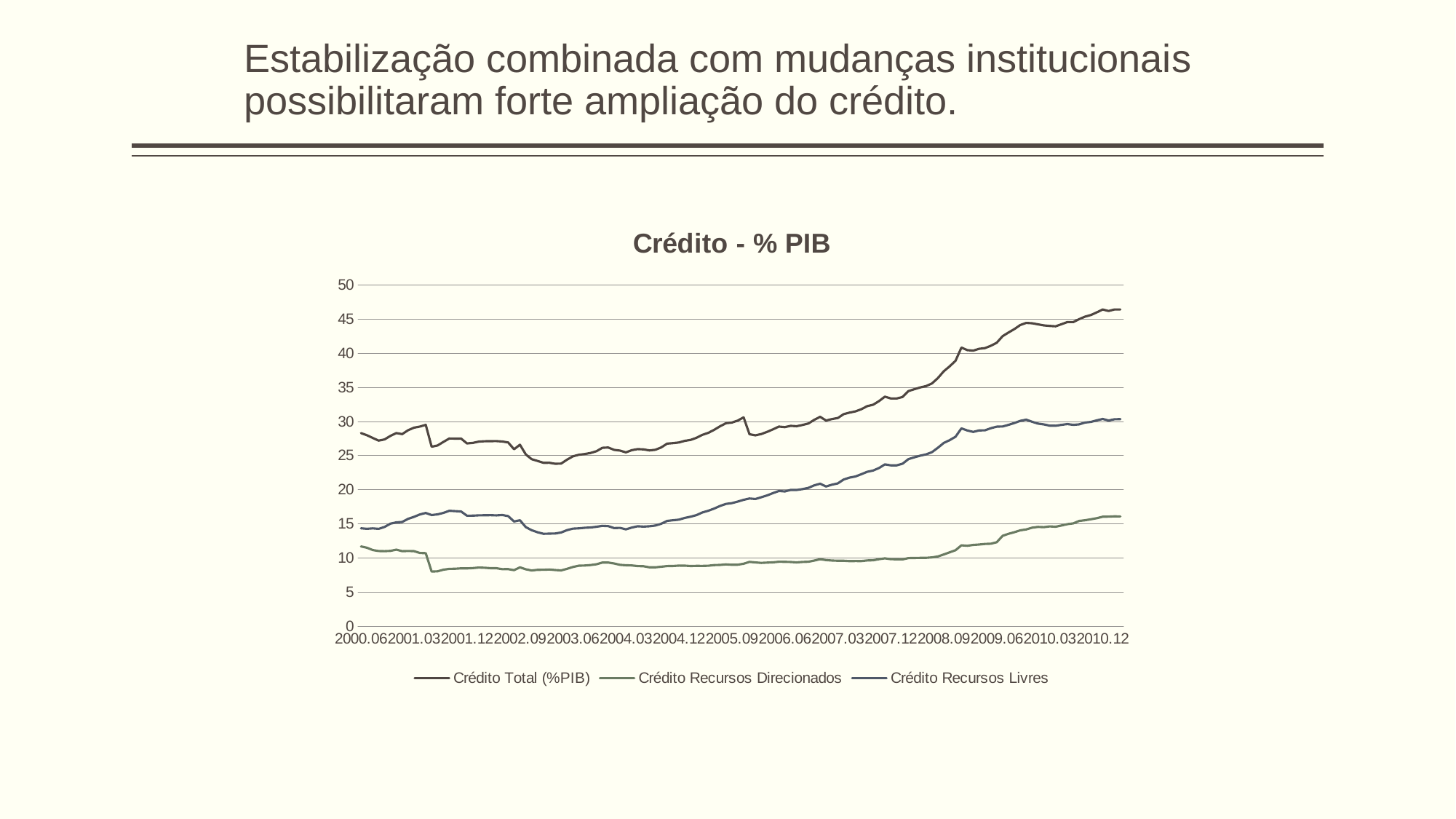

# Estabilização combinada com mudanças institucionais possibilitaram forte ampliação do crédito.

### Chart: Crédito - % PIB

| Category | Crédito Total (%PIB) | Crédito Recursos Direcionados | Crédito Recursos Livres |
|---|---|---|---|
| 2000.06 | 28.3005187076731 | 11.6833801290071 | 14.346668764738098 |
| 2000.07 | 27.992339795342463 | 11.497551610799604 | 14.271549380126602 |
| 2000.08 | 27.5914621698641 | 11.1586629106451 | 14.331698915523004 |
| 2000.09 | 27.2016784980038 | 11.012608425450598 | 14.2652563820357 |
| 2000.10 | 27.37467542398523 | 10.990619952076216 | 14.541610186208198 |
| 2000.11 | 27.893412489219 | 11.0333353746251 | 15.02470741994 |
| 2000.12 | 28.307376954210632 | 11.2150131774009 | 15.2146182882647 |
| 2001.01 | 28.15042180521253 | 10.992126641131 | 15.269122484185099 |
| 2001.02 | 28.7253244564765 | 11.019559589995316 | 15.731733674796 |
| 2001.03 | 29.09295897121803 | 10.998928857498 | 16.02003648784329 |
| 2001.04 | 29.2596867249866 | 10.728362567099085 | 16.3742495138583 |
| 2001.05 | 29.5141471991503 | 10.695754914475618 | 16.587290509986786 |
| 2001.06 | 26.305309606299 | 7.998971287013168 | 16.284864715626032 |
| 2001.07 | 26.487333344874358 | 8.036171069555522 | 16.388430987836262 |
| 2001.08 | 27.0120259998011 | 8.275731535156622 | 16.6011227979442 |
| 2001.09 | 27.5111815860073 | 8.39494982450378 | 16.907667975263667 |
| 2001.10 | 27.4979808841826 | 8.416796633589419 | 16.8563675865543 |
| 2001.11 | 27.498507231003643 | 8.470880898901754 | 16.8083244297365 |
| 2001.12 | 26.788848616645886 | 8.464626057109996 | 16.189432658960335 |
| 2002.01 | 26.8649885402923 | 8.51193320497895 | 16.1948932949796 |
| 2002.02 | 27.0542336686112 | 8.59348869165008 | 16.24215092693509 |
| 2002.03 | 27.11149245743944 | 8.55706968261766 | 16.255246804835835 |
| 2002.04 | 27.1249328870961 | 8.49616666822947 | 16.26712003479089 |
| 2002.05 | 27.131313984283 | 8.489988507198975 | 16.232431506961223 |
| 2002.06 | 27.075943595362254 | 8.352322333380986 | 16.2909397118995 |
| 2002.07 | 26.930622835276235 | 8.35931003463707 | 16.125221837887686 |
| 2002.08 | 25.9246154134321 | 8.205809527189285 | 15.341449074771004 |
| 2002.09 | 26.60101653170029 | 8.622297468233771 | 15.5203853972098 |
| 2002.10 | 25.166363094223787 | 8.33416133952575 | 14.506786779518924 |
| 2002.11 | 24.471124906141586 | 8.161873432453092 | 14.0623096829114 |
| 2002.12 | 24.212661274918787 | 8.258195116637678 | 13.7578182022294 |
| 2003.01 | 23.942224110884887 | 8.26595322268147 | 13.539351647918398 |
| 2003.02 | 23.9488284750586 | 8.29926983359931 | 13.5648488283015 |
| 2003.03 | 23.80322364096636 | 8.225645486790258 | 13.580424684967802 |
| 2003.04 | 23.8300699253717 | 8.17154367263249 | 13.725655876461406 |
| 2003.05 | 24.4003706293542 | 8.40033915707095 | 14.0768117491619 |
| 2003.06 | 24.8919396168835 | 8.676037974764425 | 14.2959212243322 |
| 2003.07 | 25.1187589514779 | 8.864664310583672 | 14.339284563926515 |
| 2003.08 | 25.22758512649593 | 8.886824228322775 | 14.417991431502 |
| 2003.09 | 25.383414660367354 | 8.959705451806377 | 14.4671512610378 |
| 2003.10 | 25.643694462903888 | 9.070039039149519 | 14.563577331697916 |
| 2003.11 | 26.140444023647 | 9.32468846946668 | 14.701162328037098 |
| 2003.12 | 26.19287161874483 | 9.32369642066585 | 14.657310996267 |
| 2004.01 | 25.837849673617 | 9.18340843716356 | 14.3787344714315 |
| 2004.02 | 25.729321202846187 | 8.991163719536418 | 14.4046307648781 |
| 2004.03 | 25.47304612934536 | 8.923969499131019 | 14.1892015119947 |
| 2004.04 | 25.7947331616877 | 8.89872982958688 | 14.450668809328626 |
| 2004.05 | 25.949722669872664 | 8.806321977994399 | 14.638857912413298 |
| 2004.06 | 25.906097992585487 | 8.782371458319922 | 14.5935514250497 |
| 2004.07 | 25.7589377004167 | 8.62584575570528 | 14.6439018334562 |
| 2004.08 | 25.84795947261913 | 8.62384073974076 | 14.7496558662002 |
| 2004.09 | 26.20262778763906 | 8.710131745466784 | 15.0032909766703 |
| 2004.10 | 26.75639823815109 | 8.80440488917452 | 15.428381137911582 |
| 2004.11 | 26.8357684901686 | 8.820865154072198 | 15.5222883504203 |
| 2004.12 | 26.929102365821162 | 8.87717761216581 | 15.609123744520083 |
| 2005.01 | 27.169558007638 | 8.869156551576989 | 15.865646984832726 |
| 2005.02 | 27.3043457693732 | 8.813957533795627 | 16.04400715883644 |
| 2005.03 | 27.6137411565205 | 8.835573420406549 | 16.2763241582826 |
| 2005.04 | 28.0483131131085 | 8.833313716401774 | 16.6704872939367 |
| 2005.05 | 28.33738404839563 | 8.855557562672038 | 16.91293158232059 |
| 2005.06 | 28.788353061753863 | 8.95107932575196 | 17.2340094744395 |
| 2005.07 | 29.3017578797905 | 8.978974709527476 | 17.6208775955193 |
| 2005.08 | 29.753743153262587 | 9.052490012959492 | 17.9181159692228 |
| 2005.09 | 29.846208564175086 | 8.996386420574868 | 18.03122363402109 |
| 2005.10 | 30.13728019880806 | 9.00564302602682 | 18.2589827436163 |
| 2005.11 | 30.6160274869983 | 9.148268209289451 | 18.515277570061762 |
| 2005.12 | 28.1362868874496 | 9.423968598970148 | 18.71231828847936 |
| 2006.01 | 27.97710985386069 | 9.341937705890624 | 18.63517214797 |
| 2006.02 | 28.1619872607469 | 9.270961959332567 | 18.89102530141433 |
| 2006.03 | 28.48548251696672 | 9.3187143130235 | 19.166768203943263 |
| 2006.04 | 28.85898099147253 | 9.355195790237323 | 19.50378520123519 |
| 2006.05 | 29.257528863505886 | 9.442361636527128 | 19.8151672269788 |
| 2006.06 | 29.1755854455089 | 9.428557279589523 | 19.7470281659193 |
| 2006.07 | 29.36645419980273 | 9.40286688053854 | 19.96358731926409 |
| 2006.08 | 29.30847575743063 | 9.35010436035035 | 19.9583713970802 |
| 2006.09 | 29.492249918574224 | 9.408546851902761 | 20.08370306667159 |
| 2006.10 | 29.70830139156556 | 9.440015951495369 | 20.268285440070187 |
| 2006.11 | 30.251331432972886 | 9.612182770992169 | 20.6391486619807 |
| 2006.12 | 30.6908267055496 | 9.81393288633826 | 20.876893819211432 |
| 2007.01 | 30.1505629509101 | 9.68284815232096 | 20.46771479858909 |
| 2007.02 | 30.355590687021486 | 9.62051490973711 | 20.73507577728444 |
| 2007.03 | 30.5130110801366 | 9.589305351868955 | 20.9237057282676 |
| 2007.04 | 31.079891752851545 | 9.58554950319157 | 21.494342249659958 |
| 2007.05 | 31.3046897484754 | 9.532308708423166 | 21.7723810400522 |
| 2007.06 | 31.483737113956586 | 9.544728229848943 | 21.939008884107686 |
| 2007.07 | 31.804602583342486 | 9.53564600189173 | 22.268956581450688 |
| 2007.08 | 32.2533133528943 | 9.630404078787688 | 22.622909274106586 |
| 2007.09 | 32.4625947170362 | 9.65847672251931 | 22.8041179945169 |
| 2007.10 | 32.98777249109803 | 9.811776603143528 | 23.17599588795463 |
| 2007.11 | 33.6445297009305 | 9.938077760997626 | 23.706451939932887 |
| 2007.12 | 33.380061756863164 | 9.81325153291529 | 23.566810223948 |
| 2008.01 | 33.373802555975494 | 9.80361991351869 | 23.5701826424569 |
| 2008.02 | 33.59252878916161 | 9.781522181405181 | 23.81100660775644 |
| 2008.03 | 34.4605057496833 | 9.979552096615354 | 24.48095365306789 |
| 2008.04 | 34.73417534623317 | 9.989293277313305 | 24.7448820689198 |
| 2008.05 | 34.991417401152404 | 10.006906088732 | 24.984511312420487 |
| 2008.06 | 35.1931608886356 | 10.018398969738882 | 25.17476191889685 |
| 2008.07 | 35.580149542920864 | 10.076450083422404 | 25.5036994594983 |
| 2008.08 | 36.365693893485 | 10.216996297947626 | 26.148697595537463 |
| 2008.09 | 37.36555233614859 | 10.504730159037702 | 26.860822177110688 |
| 2008.10 | 38.090332082595005 | 10.8248693185924 | 27.2654627640025 |
| 2008.11 | 38.9015152504029 | 11.1312055906966 | 27.77030965970629 |
| 2008.12 | 40.84335264775111 | 11.851271812746004 | 28.992080835004963 |
| 2009.01 | 40.46513544785621 | 11.779239566529816 | 28.685895881326363 |
| 2009.02 | 40.385051548673395 | 11.9047215169977 | 28.480330031675635 |
| 2009.03 | 40.659826440915 | 11.9653567894526 | 28.6944696514623 |
| 2009.04 | 40.762156041875244 | 12.050205320851 | 28.711950721024245 |
| 2009.05 | 41.1004373478372 | 12.082219103580902 | 29.0182182442563 |
| 2009.06 | 41.549326023096036 | 12.3017659100333 | 29.2475601130629 |
| 2009.07 | 42.51405863504463 | 13.242723280773479 | 29.271335354271187 |
| 2009.08 | 43.0482252973317 | 13.5386253315447 | 29.509599965786986 |
| 2009.09 | 43.550637286606936 | 13.7687505701824 | 29.781886716424605 |
| 2009.10 | 44.144719492788596 | 14.046986668668222 | 30.097732824120335 |
| 2009.11 | 44.4497986308477 | 14.1769691953834 | 30.272829435464363 |
| 2009.12 | 44.4034127021474 | 14.4352424000813 | 29.968170302066063 |
| 2010.01 | 44.241294160457336 | 14.548208835997398 | 29.693085324460036 |
| 2010.02 | 44.084922284792036 | 14.509044667033304 | 29.57587761775883 |
| 2010.03 | 44.012987612702 | 14.620824944777798 | 29.392162667924186 |
| 2010.04 | 43.951955448486494 | 14.573411426691498 | 29.378544021794987 |
| 2010.05 | 44.264428953596294 | 14.754522505924102 | 29.5099064476722 |
| 2010.06 | 44.5749727219495 | 14.950630320819322 | 29.62434240113019 |
| 2010.07 | 44.57789449599614 | 15.0643603767795 | 29.513534119216832 |
| 2010.08 | 45.00441434050161 | 15.422634632847128 | 29.5817797076546 |
| 2010.09 | 45.371758277230995 | 15.522187553482226 | 29.8495707237488 |
| 2010.10 | 45.60857129616388 | 15.669787255994025 | 29.938784040169747 |
| 2010.11 | 46.001388585800896 | 15.825510394197925 | 30.175878191603044 |
| 2010.12 | 46.41634657569854 | 16.038337251691686 | 30.378009324007 |
| 2011.01 | 46.19955295379988 | 16.053812566504288 | 30.145740387295362 |
| 2011.02 | 46.42719708420353 | 16.098555907706405 | 30.32864117649719 |
| 2011.03 | 46.424757608219494 | 16.0765460624101 | 30.348211545809363 |